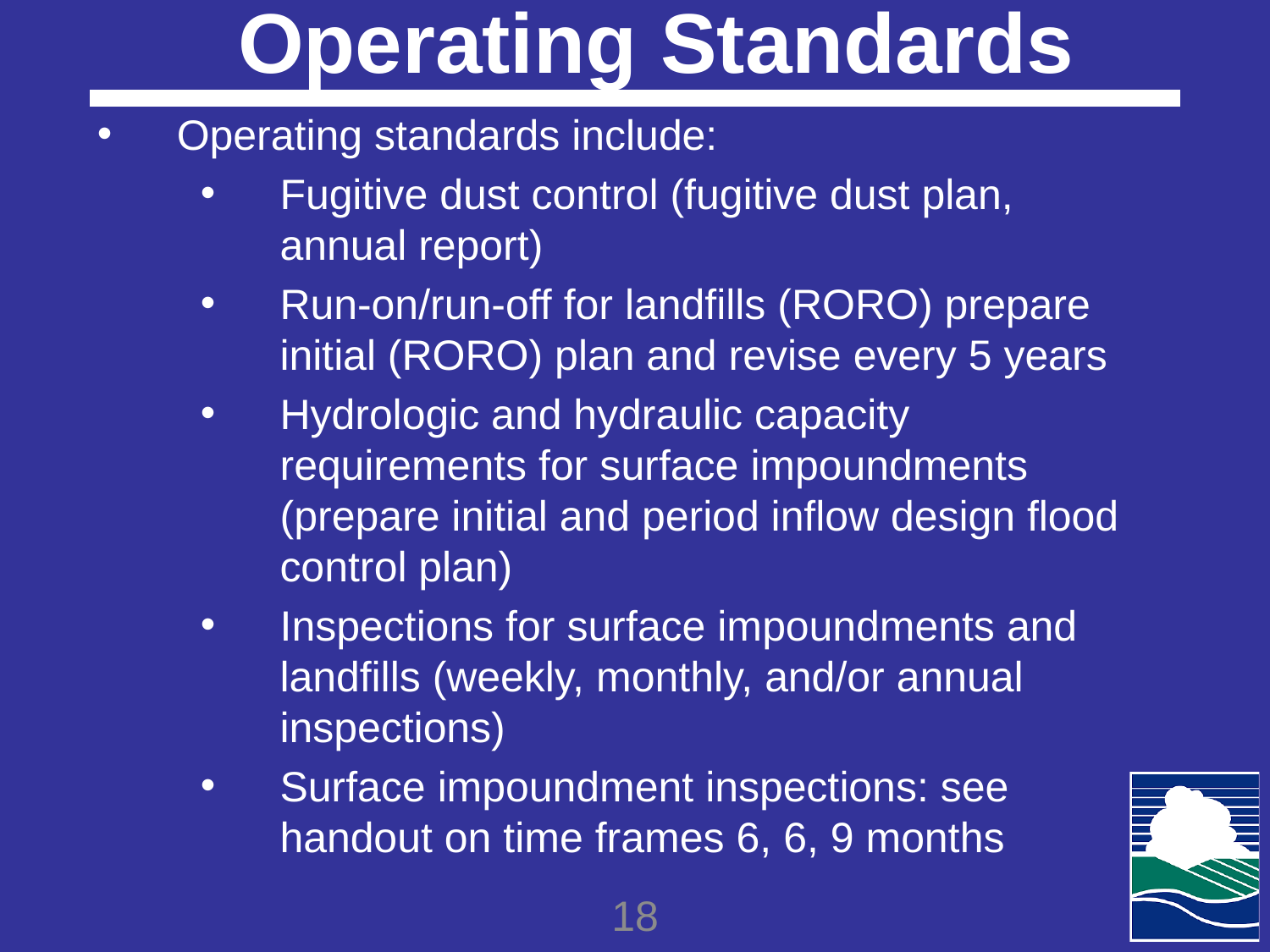

# Operating Standards

Operating standards include:
Fugitive dust control (fugitive dust plan, annual report)
Run-on/run-off for landfills (RORO) prepare initial (RORO) plan and revise every 5 years
Hydrologic and hydraulic capacity requirements for surface impoundments (prepare initial and period inflow design flood control plan)
Inspections for surface impoundments and landfills (weekly, monthly, and/or annual inspections)
Surface impoundment inspections: see handout on time frames 6, 6, 9 months

18